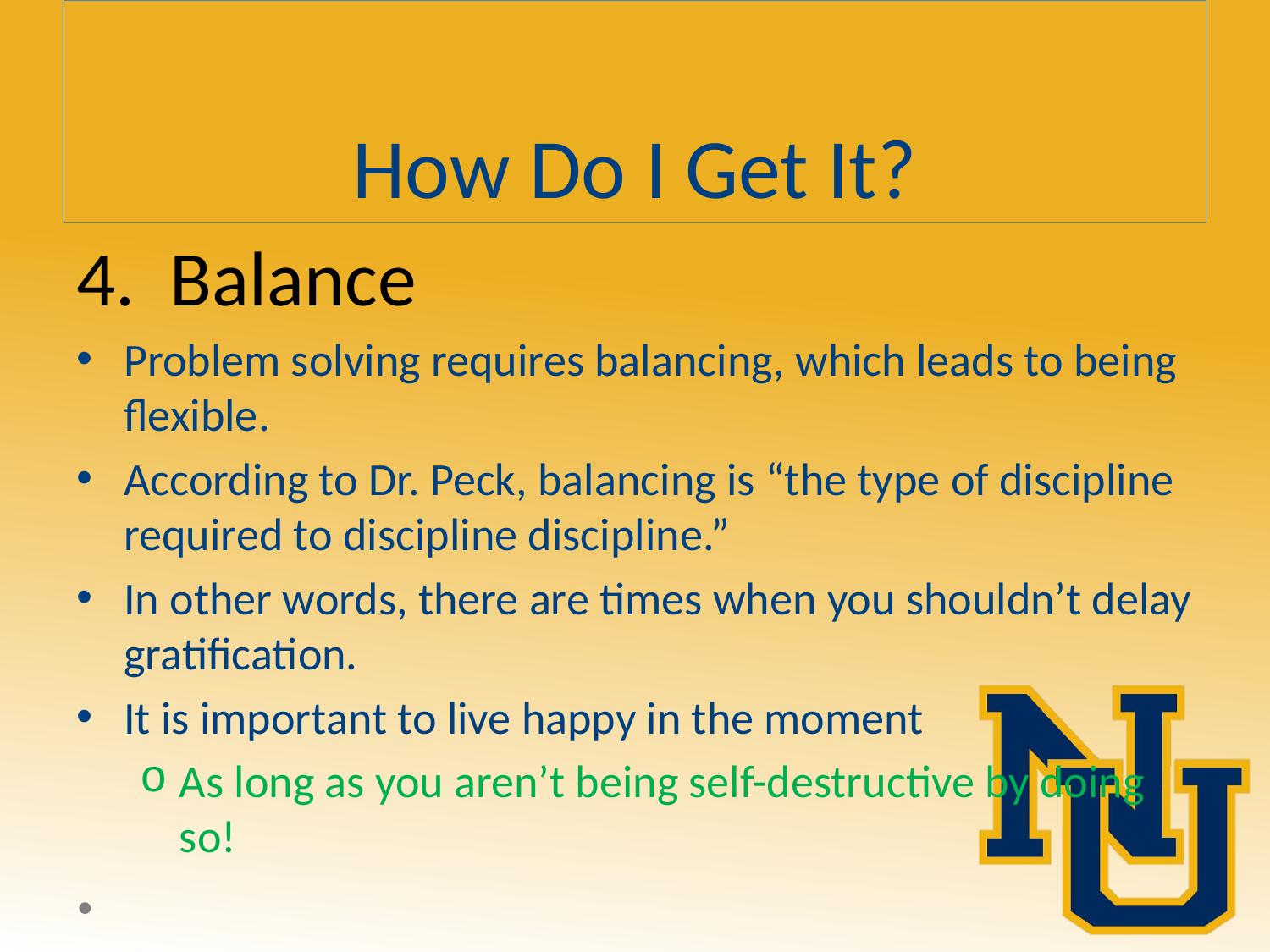

# How Do I Get It?
4.  Balance
Problem solving requires balancing, which leads to being flexible.
According to Dr. Peck, balancing is “the type of discipline required to discipline discipline.”
In other words, there are times when you shouldn’t delay gratification.
It is important to live happy in the moment
As long as you aren’t being self-destructive by doing so!